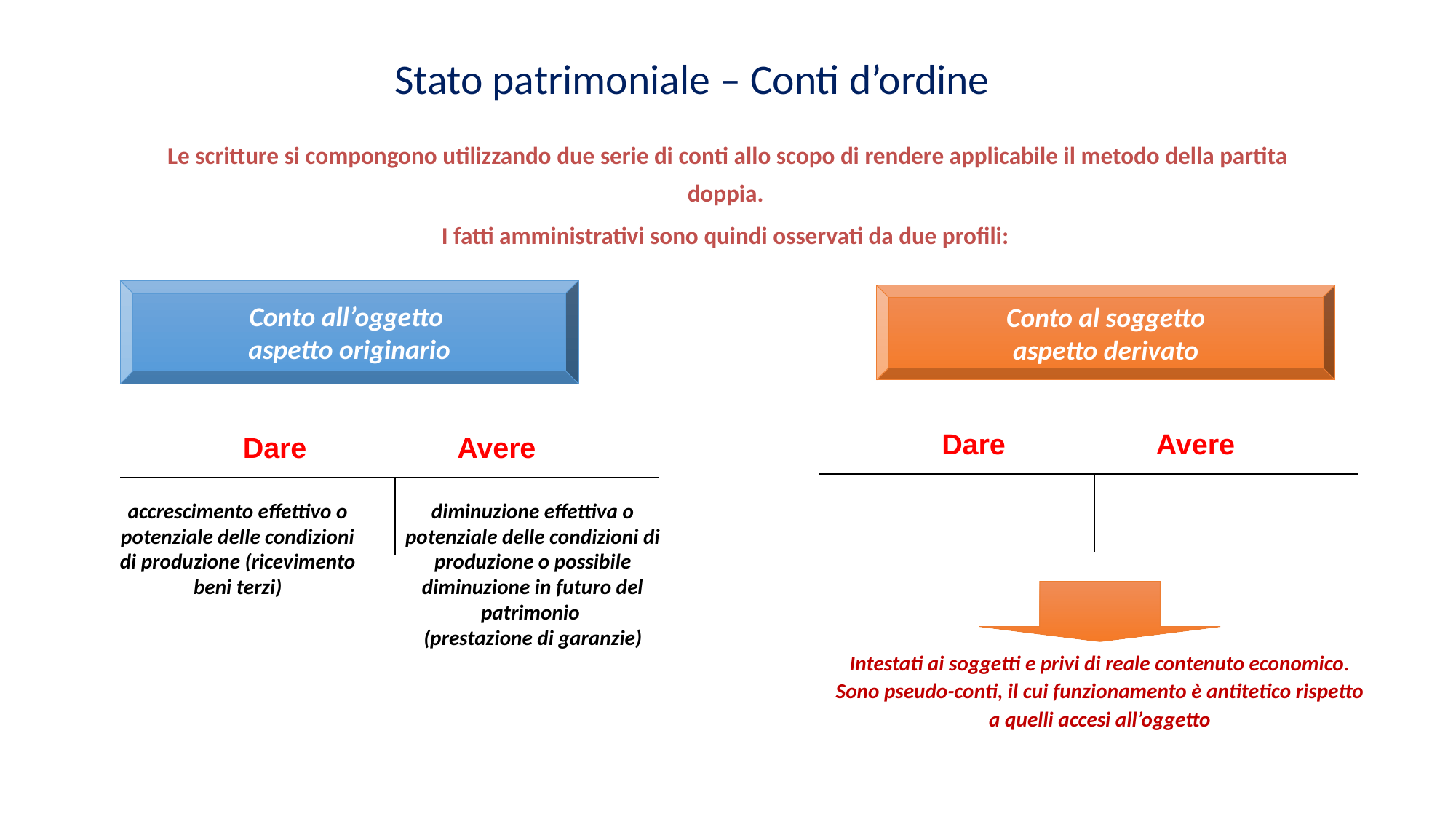

Stato patrimoniale – Conti d’ordine
Le scritture si compongono utilizzando due serie di conti allo scopo di rendere applicabile il metodo della partita doppia.
I fatti amministrativi sono quindi osservati da due profili:
Conto all’oggetto
aspetto originario
Conto al soggetto
aspetto derivato
| Dare Avere |  |
| --- | --- |
|  |  |
| Dare Avere |  |
| --- | --- |
|  |  |
accrescimento effettivo o potenziale delle condizioni di produzione (ricevimento beni terzi)
diminuzione effettiva o potenziale delle condizioni di produzione o possibile diminuzione in futuro del patrimonio
(prestazione di garanzie)

Intestati ai soggetti e privi di reale contenuto economico. Sono pseudo-conti, il cui funzionamento è antitetico rispetto a quelli accesi all’oggetto